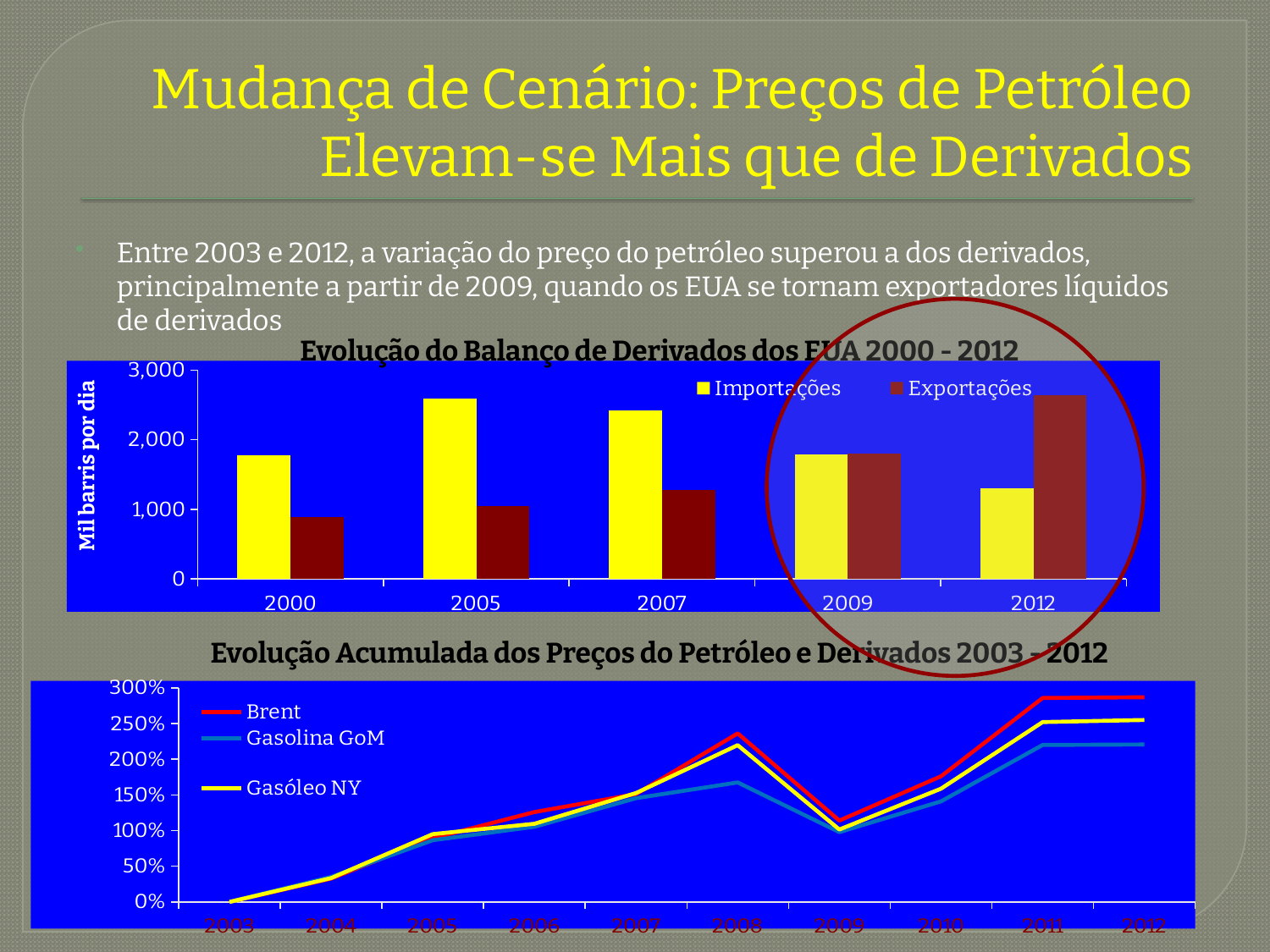

# Mudança de Cenário: Preços de Petróleo Elevam-se Mais que de Derivados
Entre 2003 e 2012, a variação do preço do petróleo superou a dos derivados, principalmente a partir de 2009, quando os EUA se tornam exportadores líquidos de derivados

Evolução do Balanço de Derivados dos EUA 2000 - 2012

### Chart

| Category | Importações | Exportações |
|---|---|---|
| 2000 | 1778.7076502732245 | 892.0163934426231 |
| 2005 | 2585.263013698631 | 1049.3890410958898 |
| 2007 | 2414.983561643835 | 1275.5260273972601 |
| 2009 | 1791.265753424661 | 1798.5178082191778 |
| 2012 | 1299.909733800822 | 2634.672151279841 |
Mil barris por dia
Evolução Acumulada dos Preços do Petróleo e Derivados 2003 - 2012

### Chart

| Category | Brent  | Gasolina GoM
 | Gasóleo NY
 |
|---|---|---|---|
| 2003 | 0.0 | 0.0 | 0.0 |
| 2004 | 0.32612180537679525 | 0.3501012089875451 | 0.3340427201906002 |
| 2005 | 0.89161223032268 | 0.8641066771371332 | 0.949319106419457 |
| 2006 | 1.2585763025934846 | 1.052245118367406 | 1.094639378696189 |
| 2007 | 1.5108879117513085 | 1.4535216119942553 | 1.5248132986975165 |
| 2008 | 2.360194550572306 | 1.6730800388427285 | 2.195414033647985 |
| 2009 | 1.1399316477102346 | 0.9775788059920638 | 1.0136785259891 |
| 2010 | 1.75934830028665 | 1.4079763402693881 | 1.58586066688027 |
| 2011 | 2.856538480090096 | 2.1985167318665217 | 2.519043963134876 |
| 2012 | 2.8671589269817987 | 2.2051034698632868 | 2.5483111915477408 |